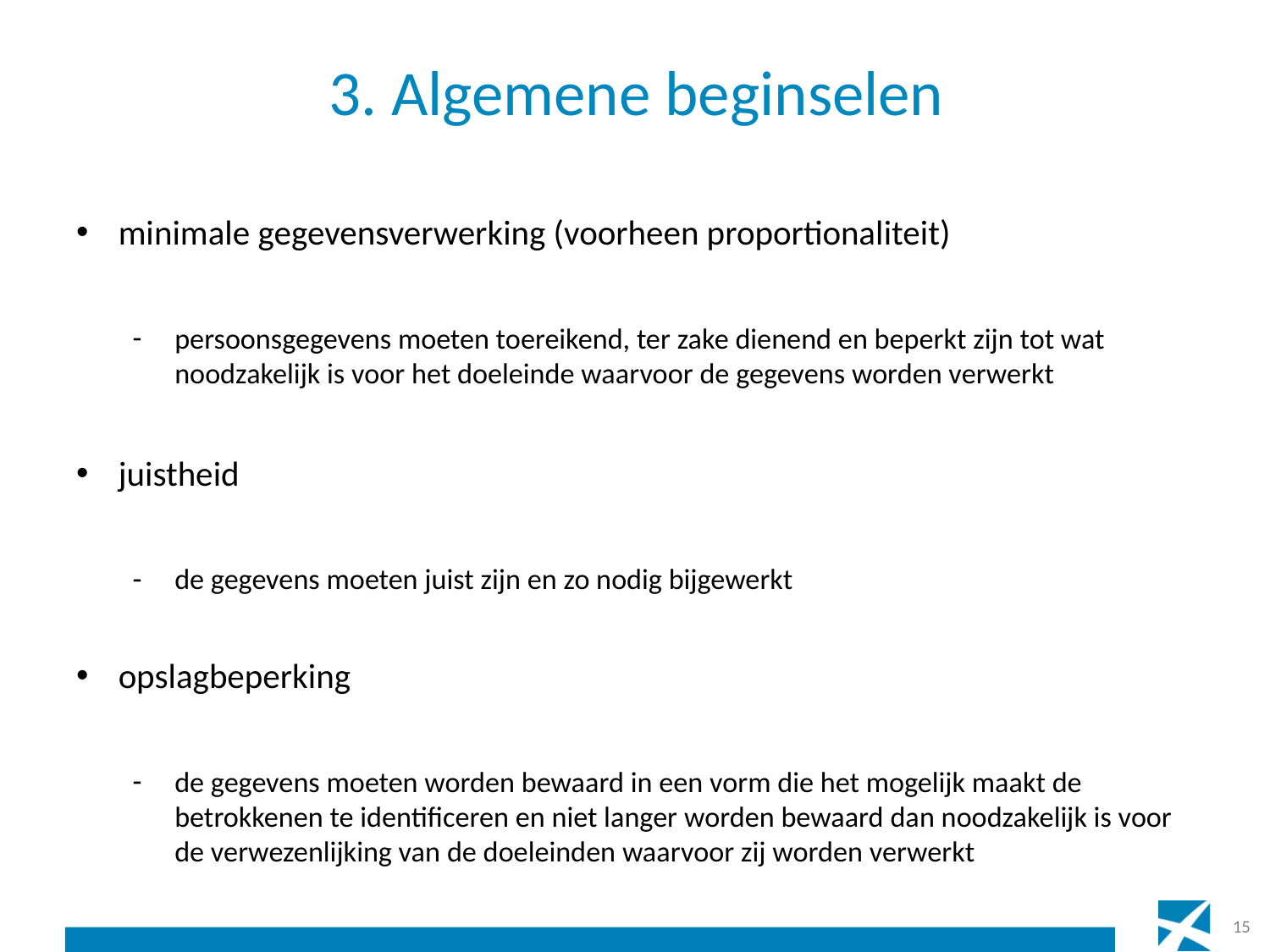

# 3. Algemene beginselen

minimale gegevensverwerking (voorheen proportionaliteit)

persoonsgegevens moeten toereikend, ter zake dienend en beperkt zijn tot wat noodzakelijk is voor het doeleinde waarvoor de gegevens worden verwerkt

juistheid

de gegevens moeten juist zijn en zo nodig bijgewerkt

opslagbeperking

de gegevens moeten worden bewaard in een vorm die het mogelijk maakt de betrokkenen te identificeren en niet langer worden bewaard dan noodzakelijk is voor de verwezenlijking van de doeleinden waarvoor zij worden verwerkt

15